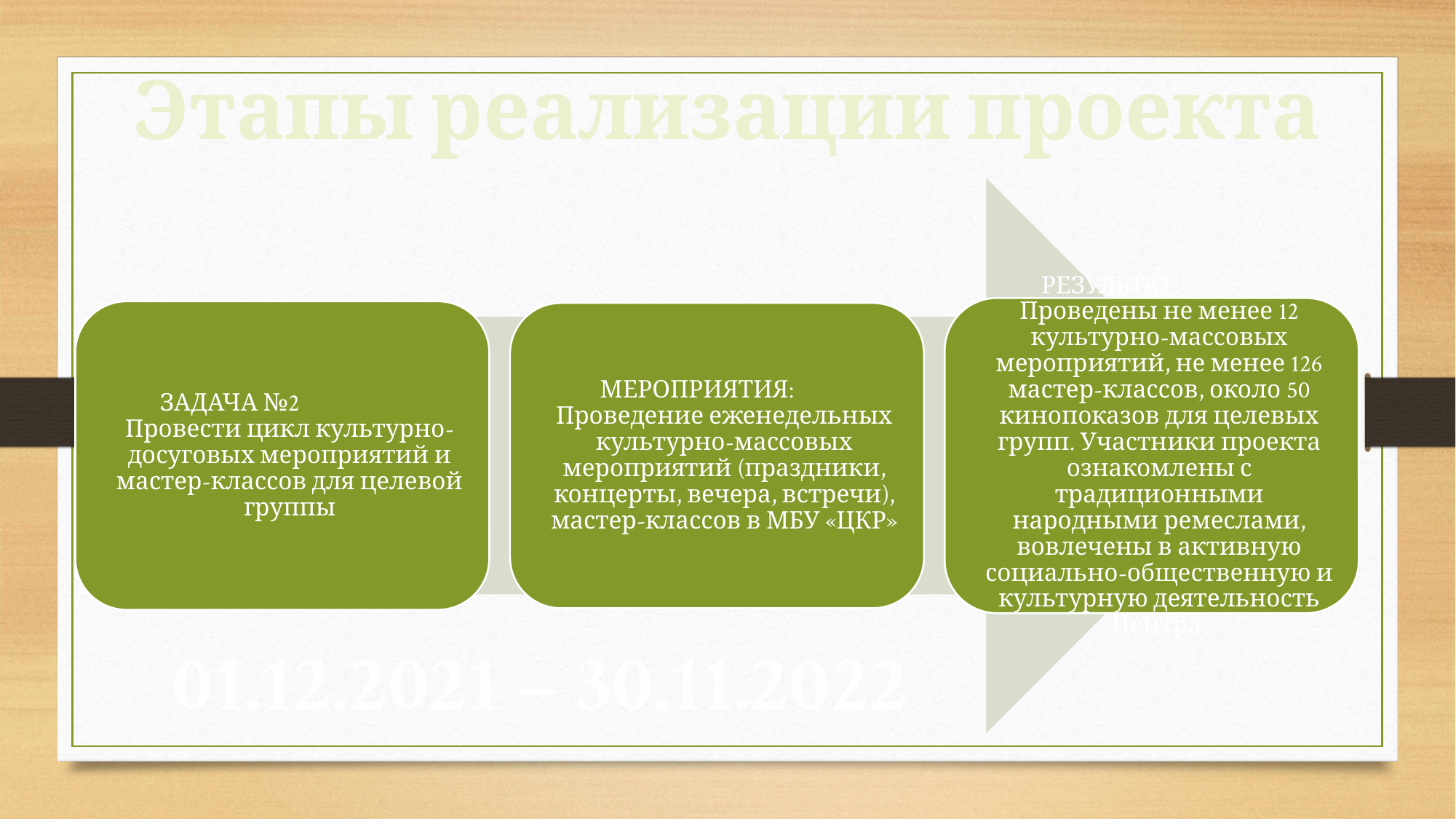

Этапы реализации проекта
ЗАДАЧА №2                       Провести цикл культурно-досуговых мероприятий и мастер-классов для целевой группы
МЕРОПРИЯТИЯ:           Проведение еженедельных культурно-массовых мероприятий (праздники, концерты, вечера, встречи), мастер-классов в МБУ «ЦКР»
РЕЗУЛЬТАТ:                   Проведены не менее 12 культурно-массовых мероприятий, не менее 126 мастер-классов, около 50 кинопоказов для целевых групп. Участники проекта ознакомлены с традиционными народными ремеслами, вовлечены в активную социально-общественную и культурную деятельность Центра
01.12.2021 – 30.11.2022